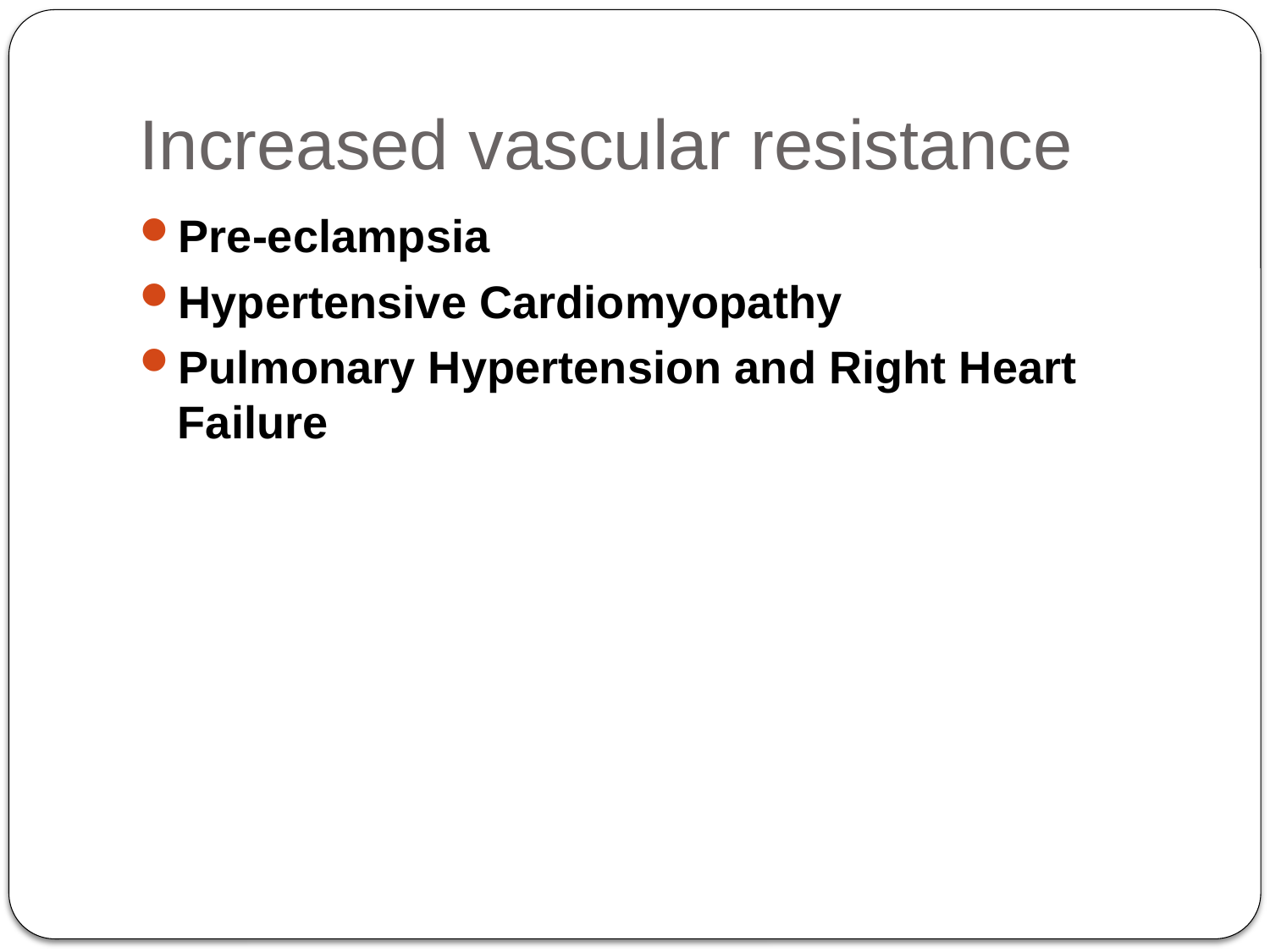

# Increased vascular resistance
Pre-eclampsia
Hypertensive Cardiomyopathy
Pulmonary Hypertension and Right Heart Failure